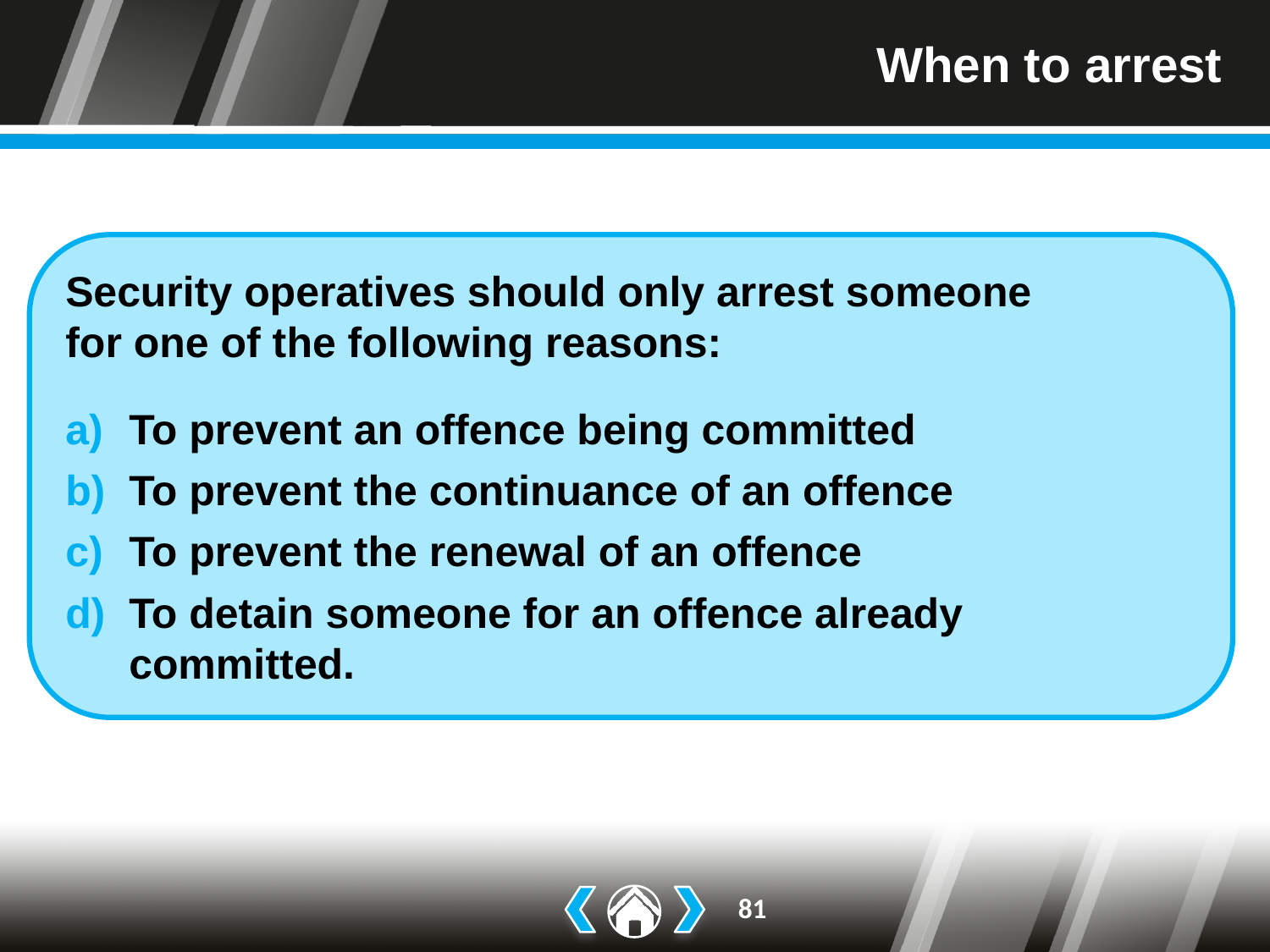

# When to arrest
Security operatives should only arrest someone
for one of the following reasons:

To prevent an offence being committed
To prevent the continuance of an offence
To prevent the renewal of an offence
To detain someone for an offence already committed.